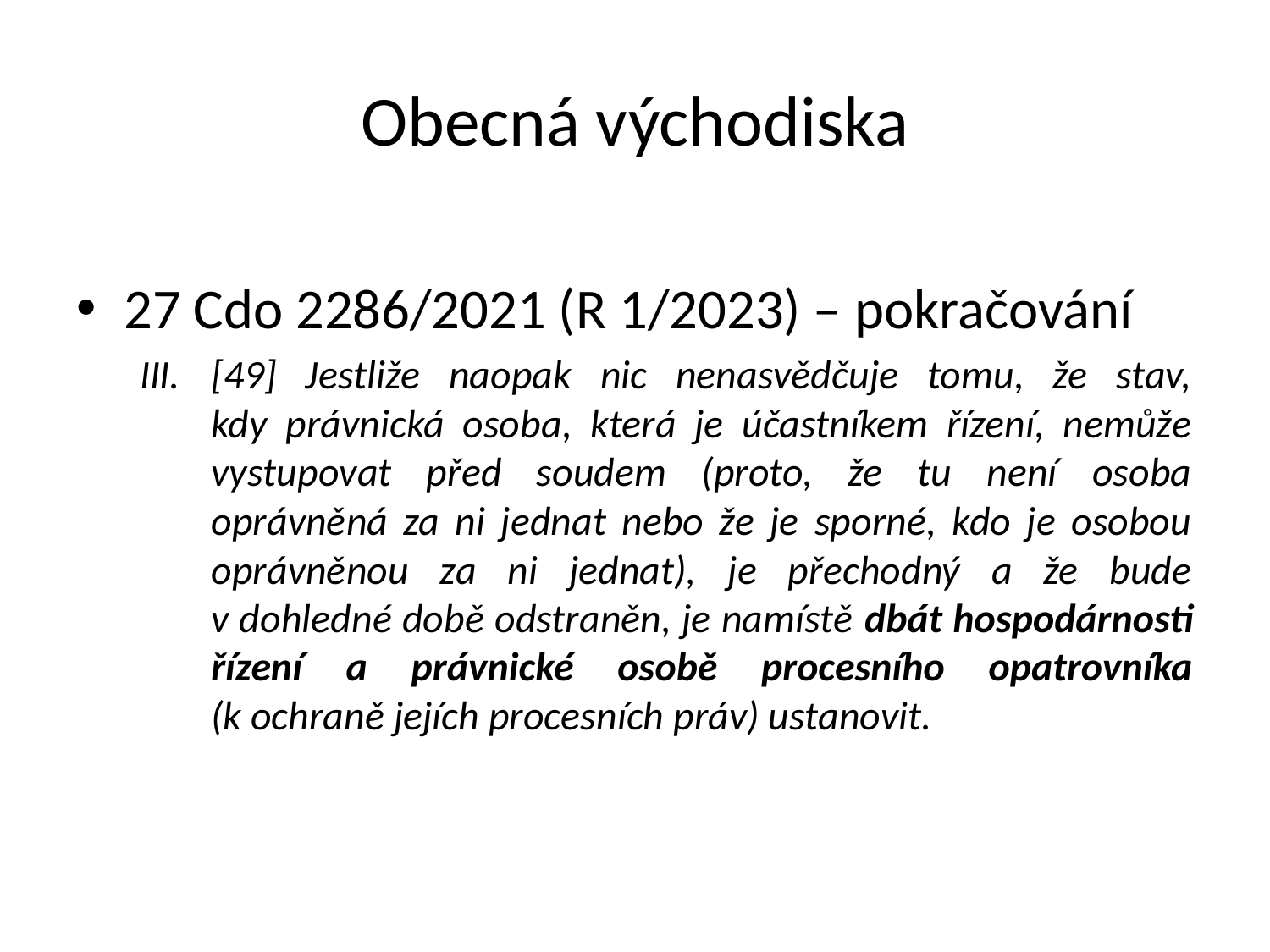

Obecná východiska
27 Cdo 2286/2021 (R 1/2023) – pokračování
[49] Jestliže naopak nic nenasvědčuje tomu, že stav,
kdy právnická osoba, která je účastníkem řízení, nemůže vystupovat před soudem (proto, že tu není osoba oprávněná za ni jednat nebo že je sporné, kdo je osobou oprávněnou za ni jednat), je přechodný a že bude
v dohledné době odstraněn, je namístě dbát hospodárnosti řízení a právnické osobě procesního opatrovníka
(k ochraně jejích procesních práv) ustanovit.